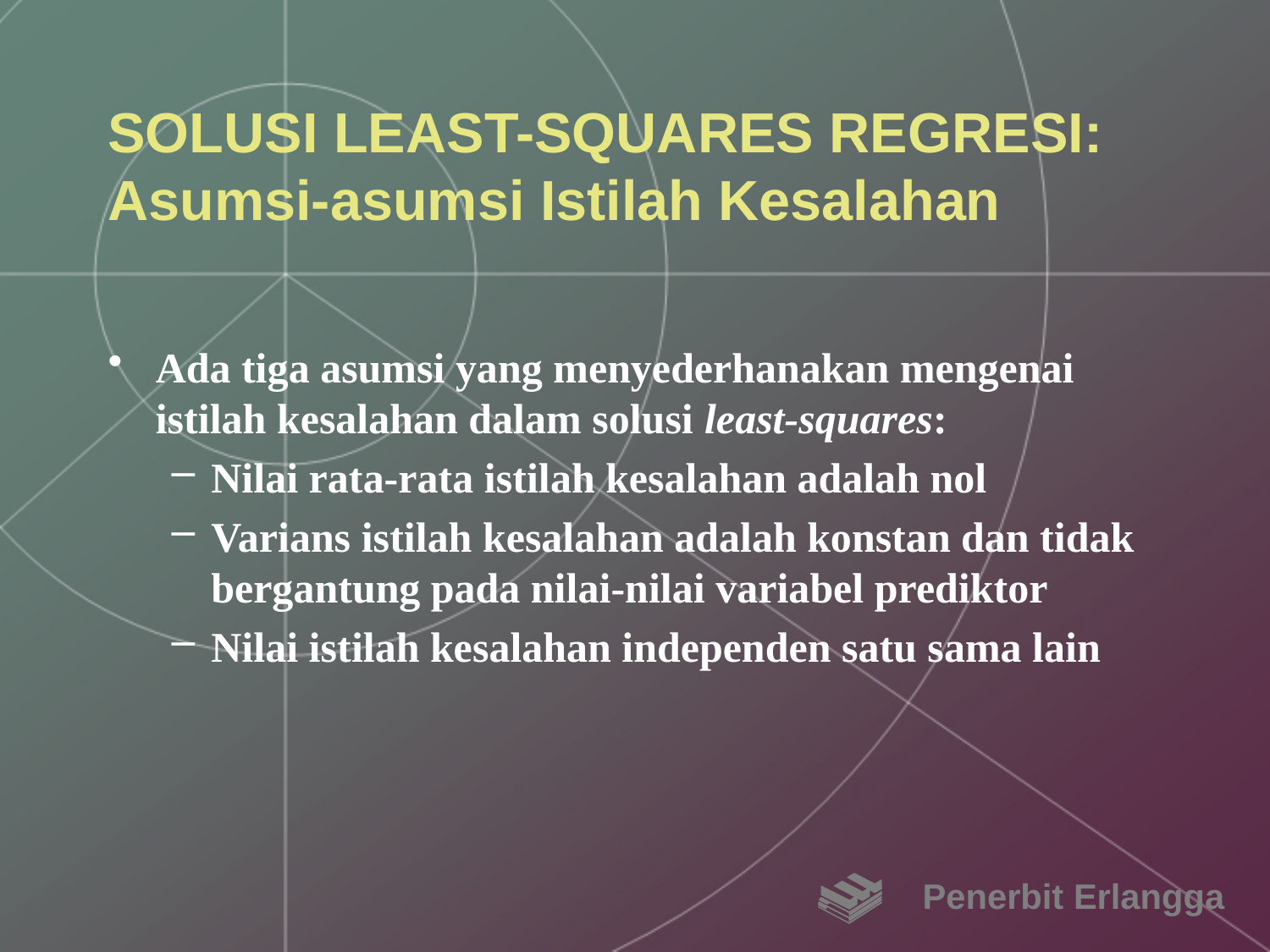

# SOLUSI LEAST-SQUARES REGRESI: Asumsi-asumsi Istilah Kesalahan

Ada tiga asumsi yang menyederhanakan mengenai istilah kesalahan dalam solusi least-squares:
Nilai rata-rata istilah kesalahan adalah nol
Varians istilah kesalahan adalah konstan dan tidak bergantung pada nilai-nilai variabel prediktor
Nilai istilah kesalahan independen satu sama lain
Penerbit Erlangga